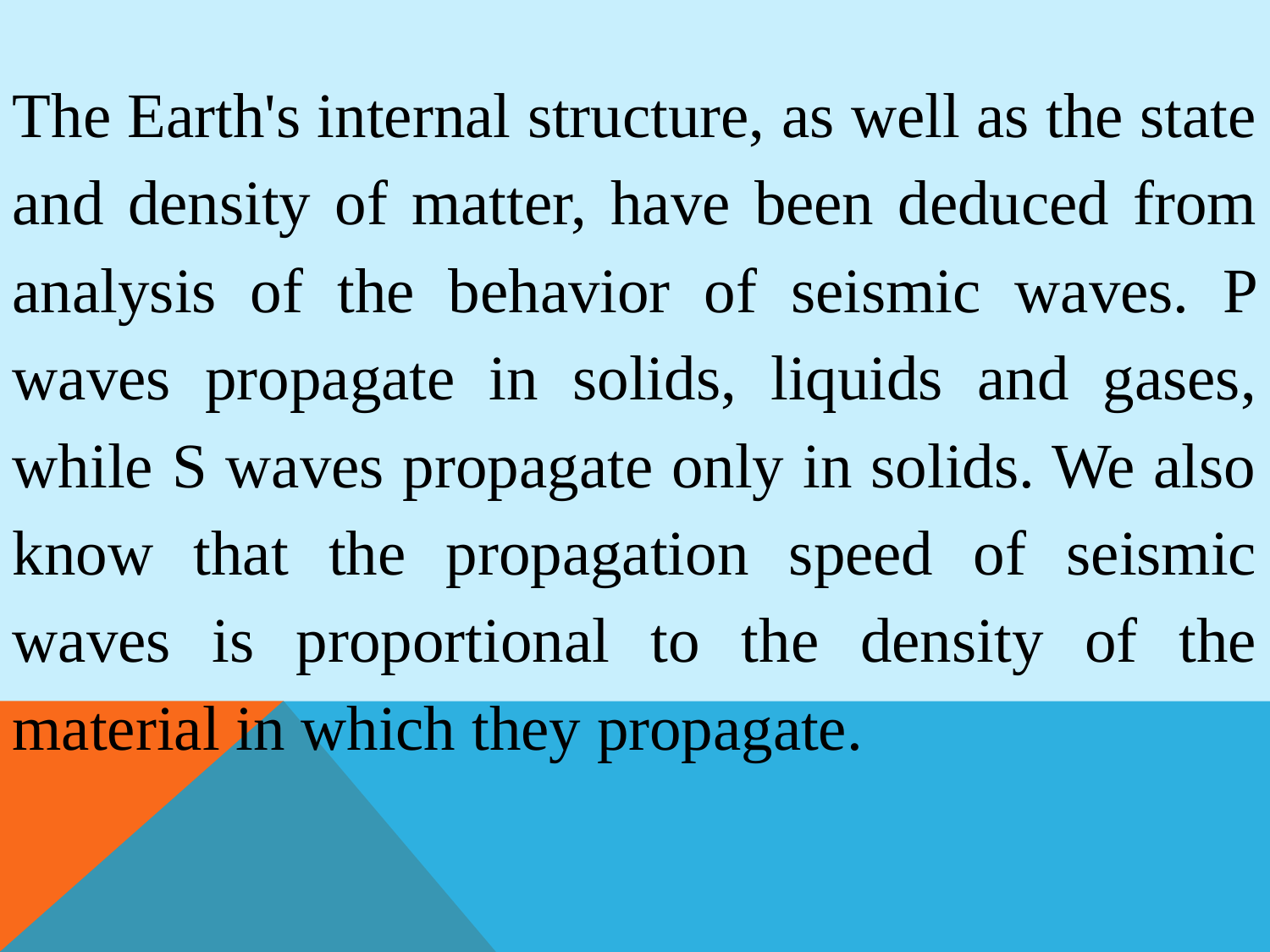

The Earth's internal structure, as well as the state and density of matter, have been deduced from analysis of the behavior of seismic waves. P waves propagate in solids, liquids and gases, while S waves propagate only in solids. We also know that the propagation speed of seismic waves is proportional to the density of the material in which they propagate.